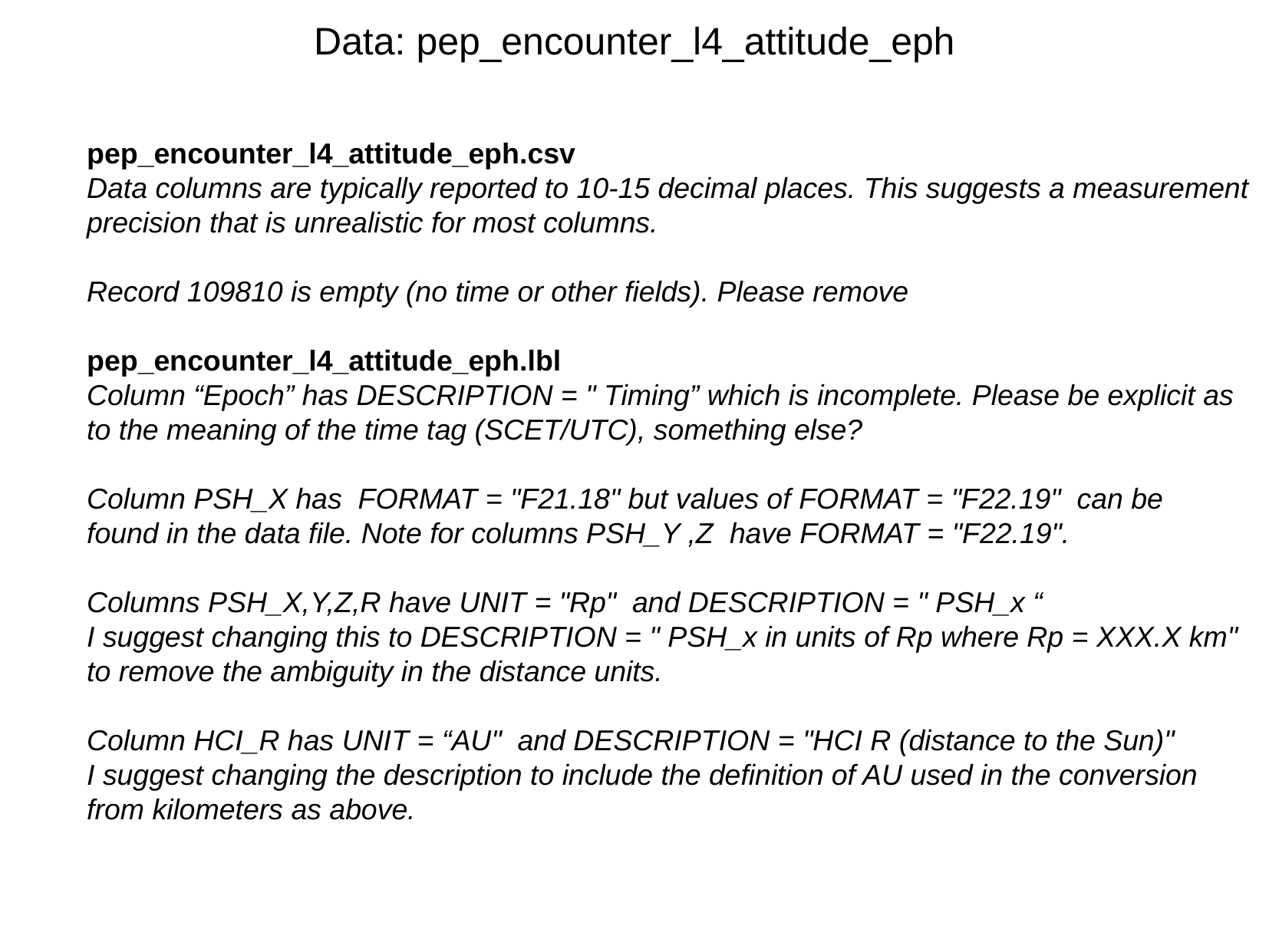

Data: pep_encounter_l4_attitude_eph
pep_encounter_l4_attitude_eph.csv
Data columns are typically reported to 10-15 decimal places. This suggests a measurement
precision that is unrealistic for most columns.

Record 109810 is empty (no time or other fields). Please remove

pep_encounter_l4_attitude_eph.lbl
Column “Epoch” has DESCRIPTION = " Timing” which is incomplete. Please be explicit as
to the meaning of the time tag (SCET/UTC), something else?
Column PSH_X has  FORMAT = "F21.18" but values of FORMAT = "F22.19"  can be
found in the data file. Note for columns PSH_Y ,Z  have FORMAT = "F22.19".

Columns PSH_X,Y,Z,R have UNIT = "Rp"  and DESCRIPTION = " PSH_x “
I suggest changing this to DESCRIPTION = " PSH_x in units of Rp where Rp = XXX.X km"
to remove the ambiguity in the distance units.

Column HCI_R has UNIT = “AU"  and DESCRIPTION = "HCI R (distance to the Sun)"
I suggest changing the description to include the definition of AU used in the conversion
from kilometers as above.